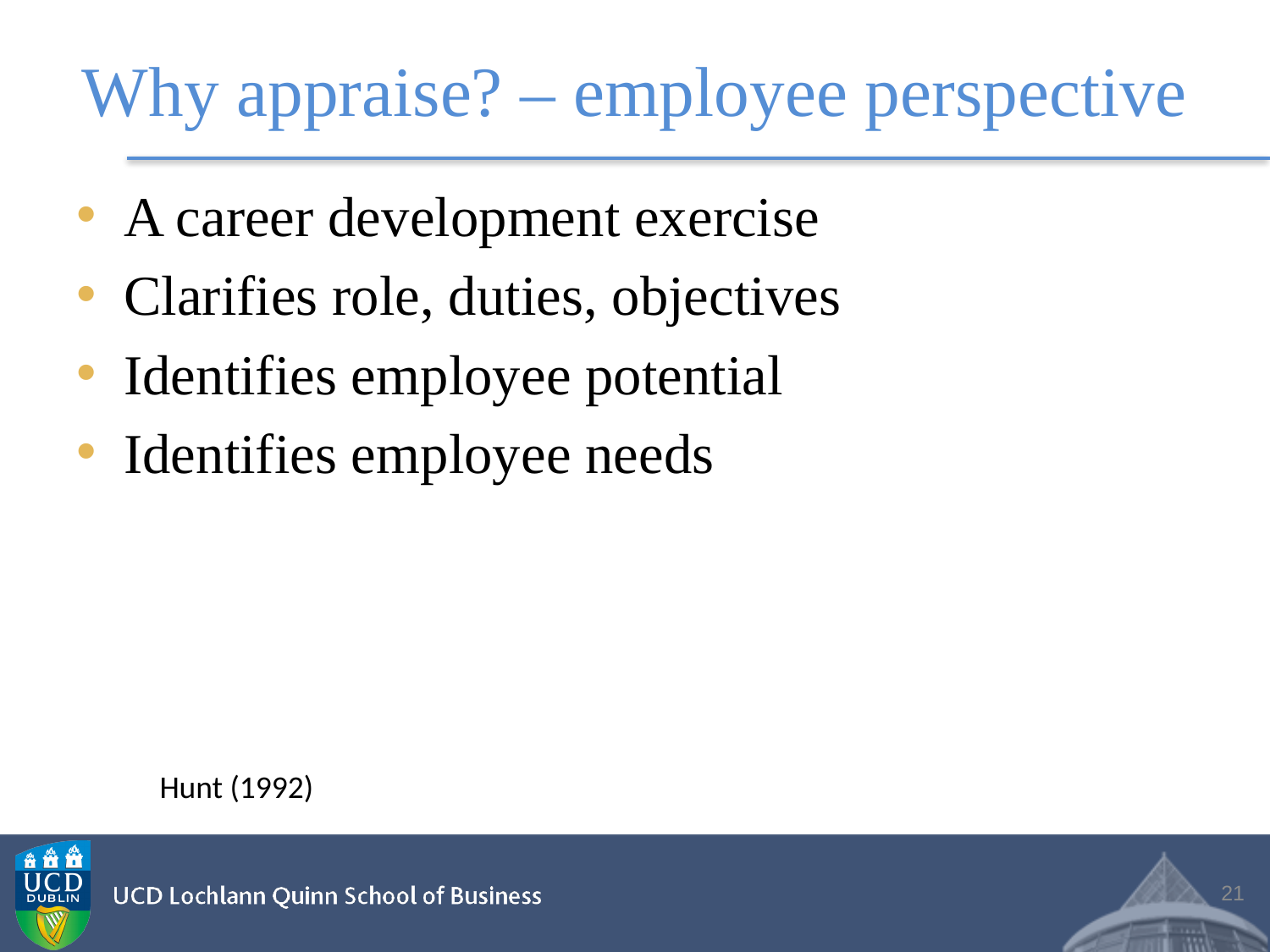

# Why appraise? – employee perspective
A career development exercise
Clarifies role, duties, objectives
Identifies employee potential
Identifies employee needs
Hunt (1992)
21